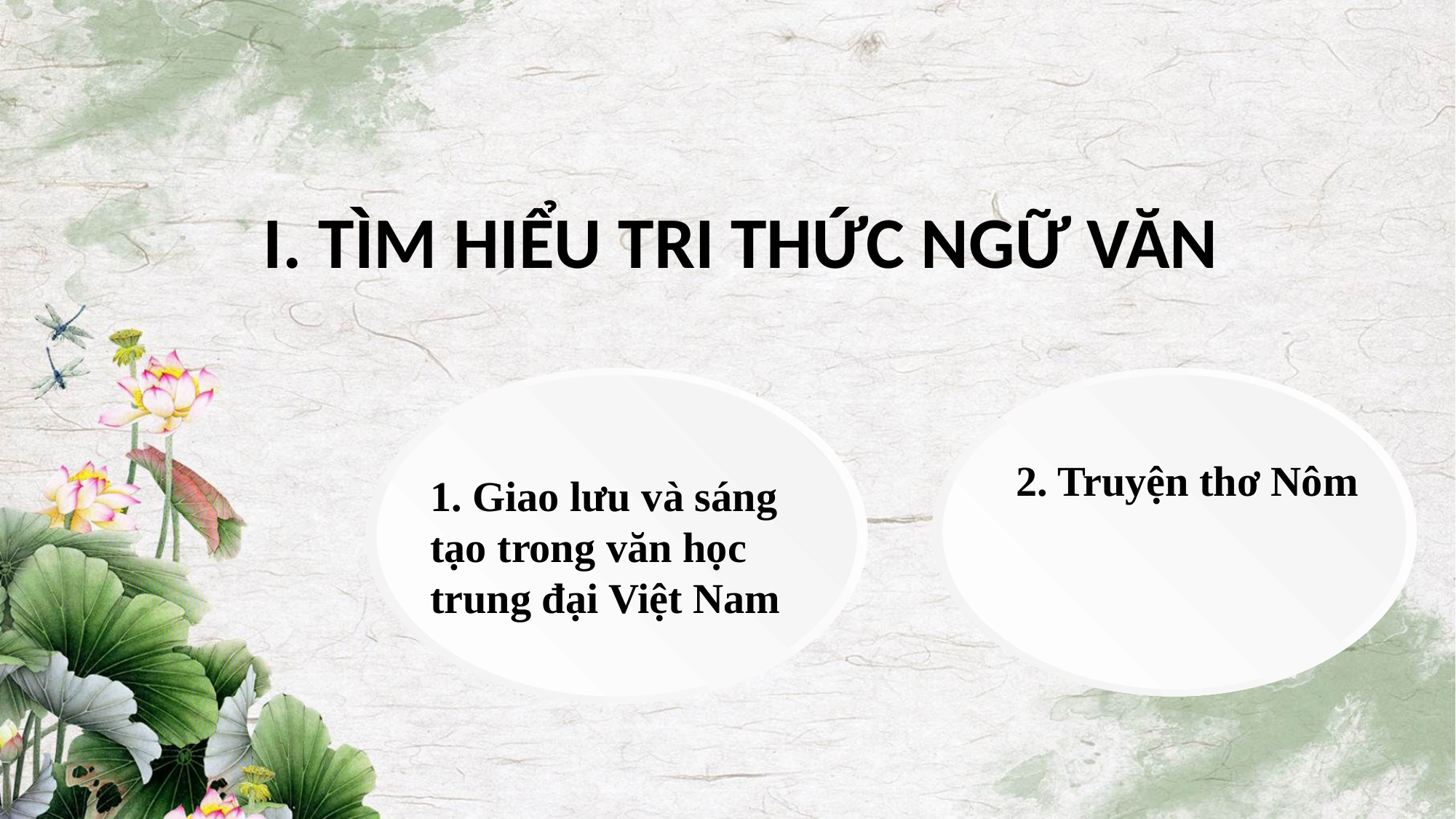

I. TÌM HIỂU TRI THỨC NGỮ VĂN

2. Truyện thơ Nôm
1. Giao lưu và sáng tạo trong văn học trung đại Việt Nam